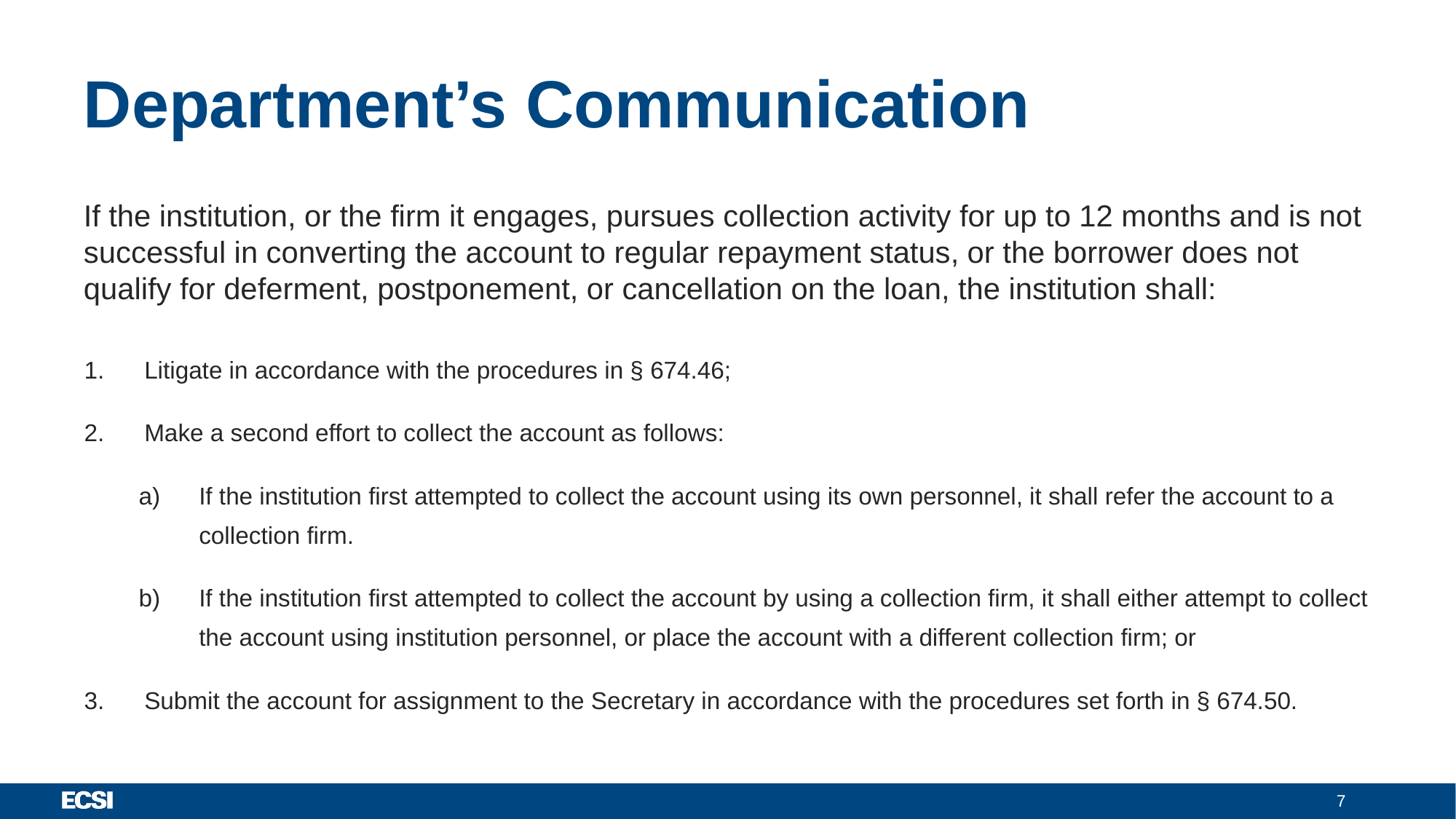

# Department’s Communication
If the institution, or the firm it engages, pursues collection activity for up to 12 months and is not successful in converting the account to regular repayment status, or the borrower does not qualify for deferment, postponement, or cancellation on the loan, the institution shall:
Litigate in accordance with the procedures in § 674.46;
Make a second effort to collect the account as follows:
If the institution first attempted to collect the account using its own personnel, it shall refer the account to a collection firm.
If the institution first attempted to collect the account by using a collection firm, it shall either attempt to collect the account using institution personnel, or place the account with a different collection firm; or
Submit the account for assignment to the Secretary in accordance with the procedures set forth in § 674.50.